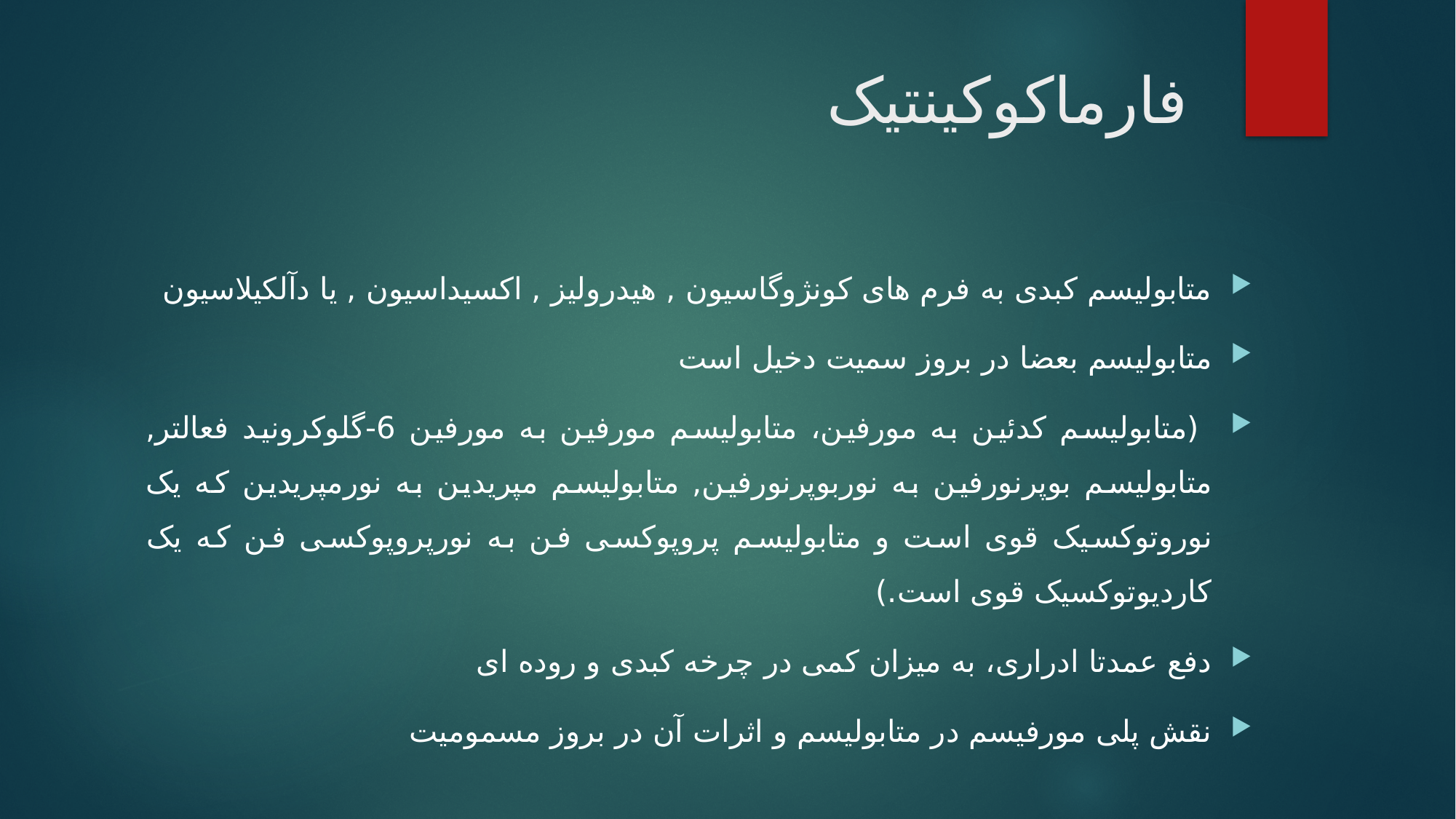

# فارماکوکینتیک
متابولیسم کبدی به فرم های کونژوگاسیون , هیدرولیز , اکسیداسیون , یا دآلکیلاسیون
متابولیسم بعضا در بروز سمیت دخیل است
 (متابولیسم کدئین به مورفین، متابولیسم مورفین به مورفین 6-گلوکرونید فعالتر, متابولیسم بوپرنورفین به نوربوپرنورفین, متابولیسم مپریدین به نورمپریدین که یک نوروتوکسیک قوی است و متابولیسم پروپوکسی فن به نورپروپوکسی فن که یک کاردیوتوکسیک قوی است.)
دفع عمدتا ادراری، به میزان کمی در چرخه کبدی و روده ای
نقش پلی مورفیسم در متابولیسم و اثرات آن در بروز مسمومیت